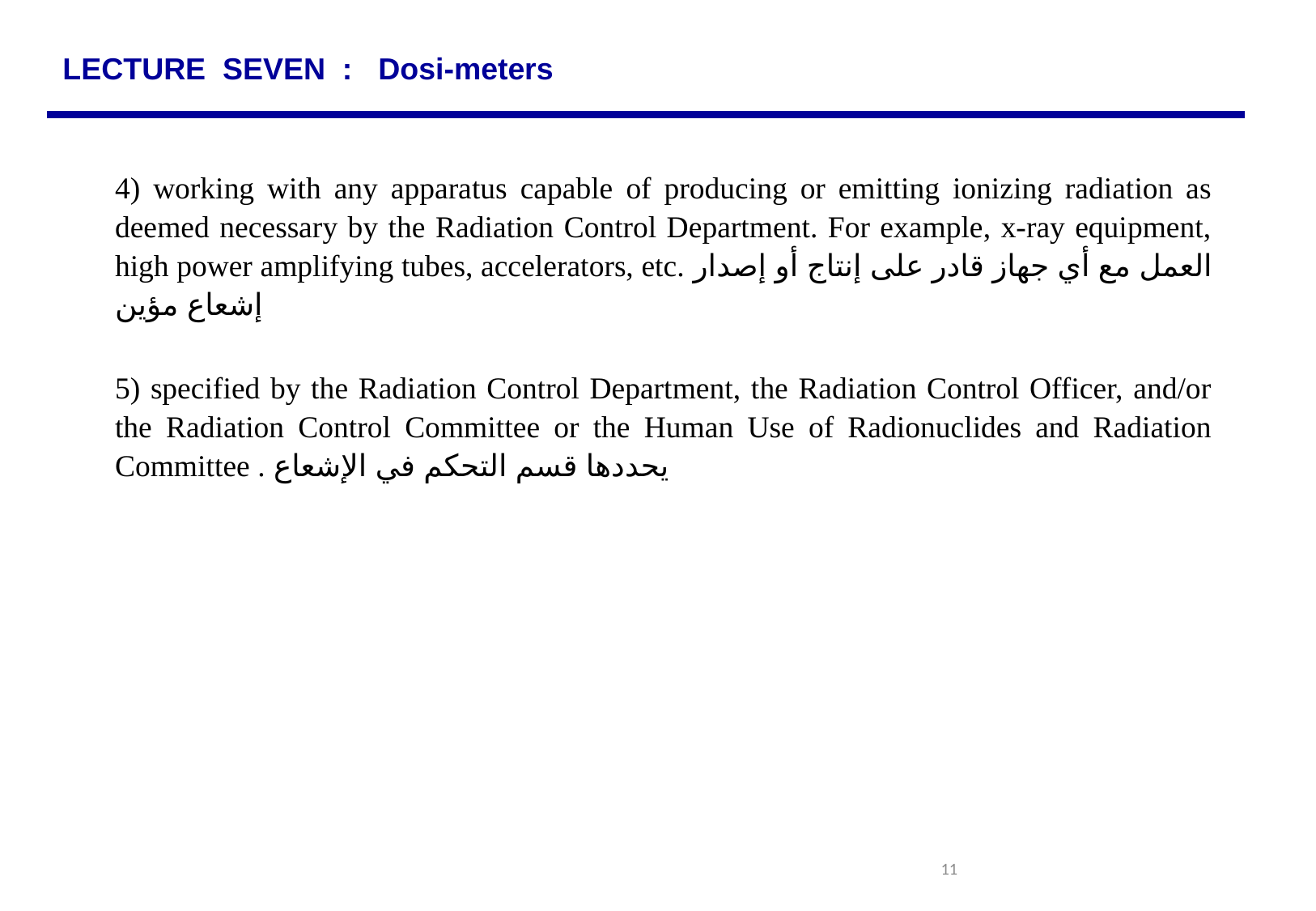

LECTURE  SEVEN  :   Dosi-meters
4) working with any apparatus capable of producing or emitting ionizing radiation as deemed necessary by the Radiation Control Department. For example, x-ray equipment, high power amplifying tubes, accelerators, etc. العمل مع أي جهاز قادر على إنتاج أو إصدار إشعاع مؤين

5) specified by the Radiation Control Department, the Radiation Control Officer, and/or the Radiation Control Committee or the Human Use of Radionuclides and Radiation Committee . يحددها قسم التحكم في الإشعاع
11